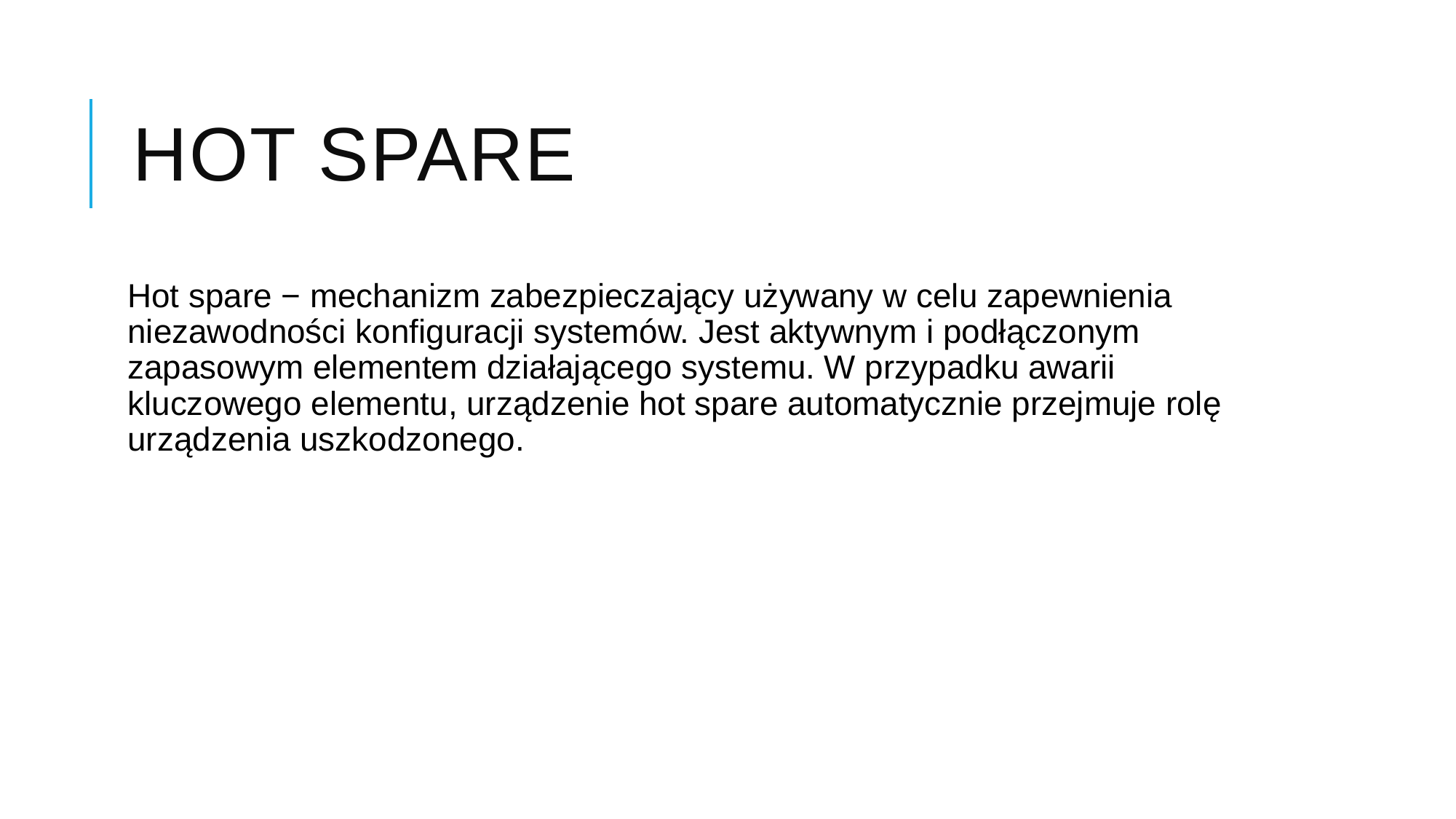

# Hot spare
Hot spare − mechanizm zabezpieczający używany w celu zapewnienia niezawodności konfiguracji systemów. Jest aktywnym i podłączonym zapasowym elementem działającego systemu. W przypadku awarii kluczowego elementu, urządzenie hot spare automatycznie przejmuje rolę urządzenia uszkodzonego.